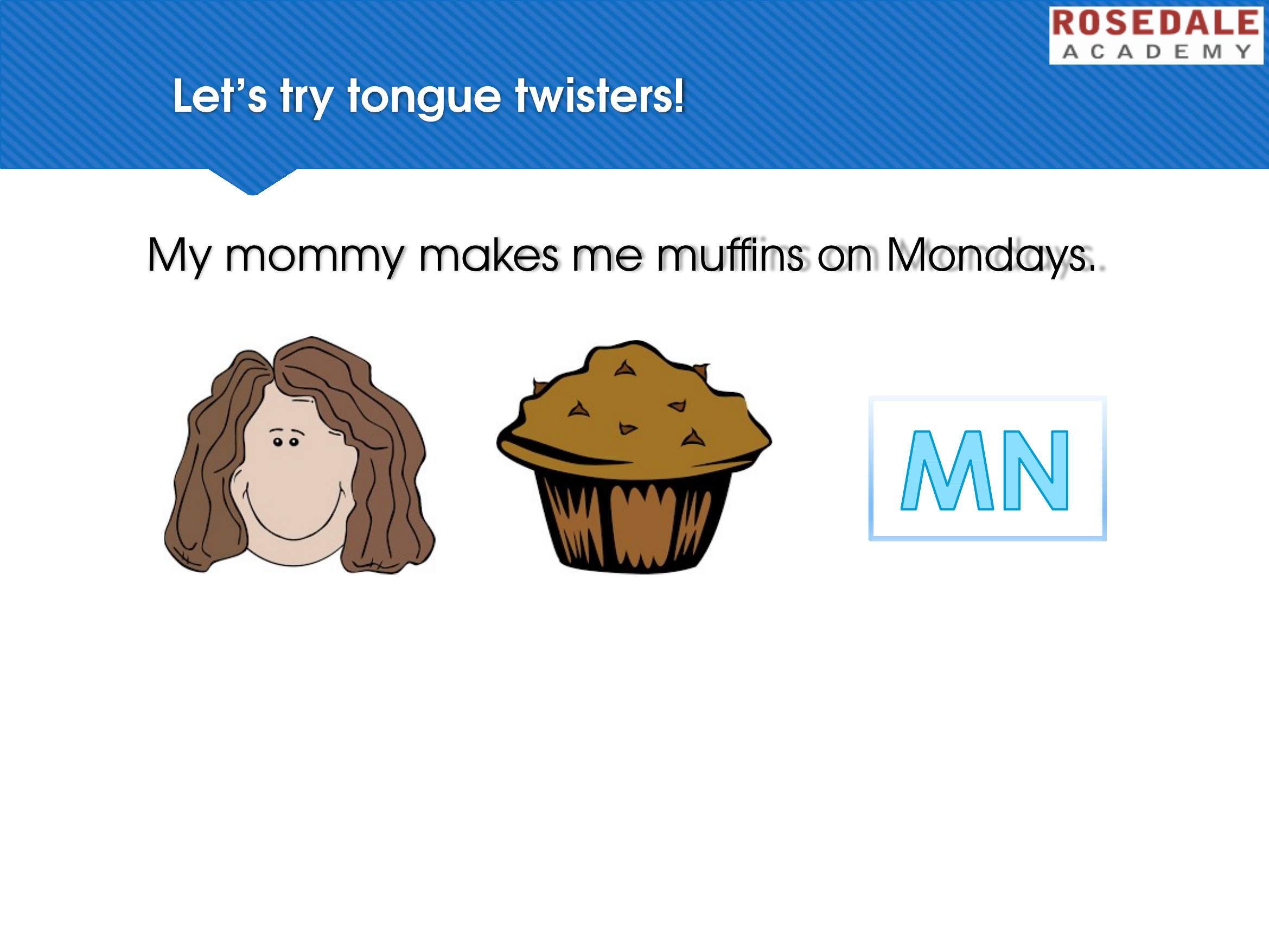

Let’s try tongue twisters!

My mommy makes me muffins on Mondays.